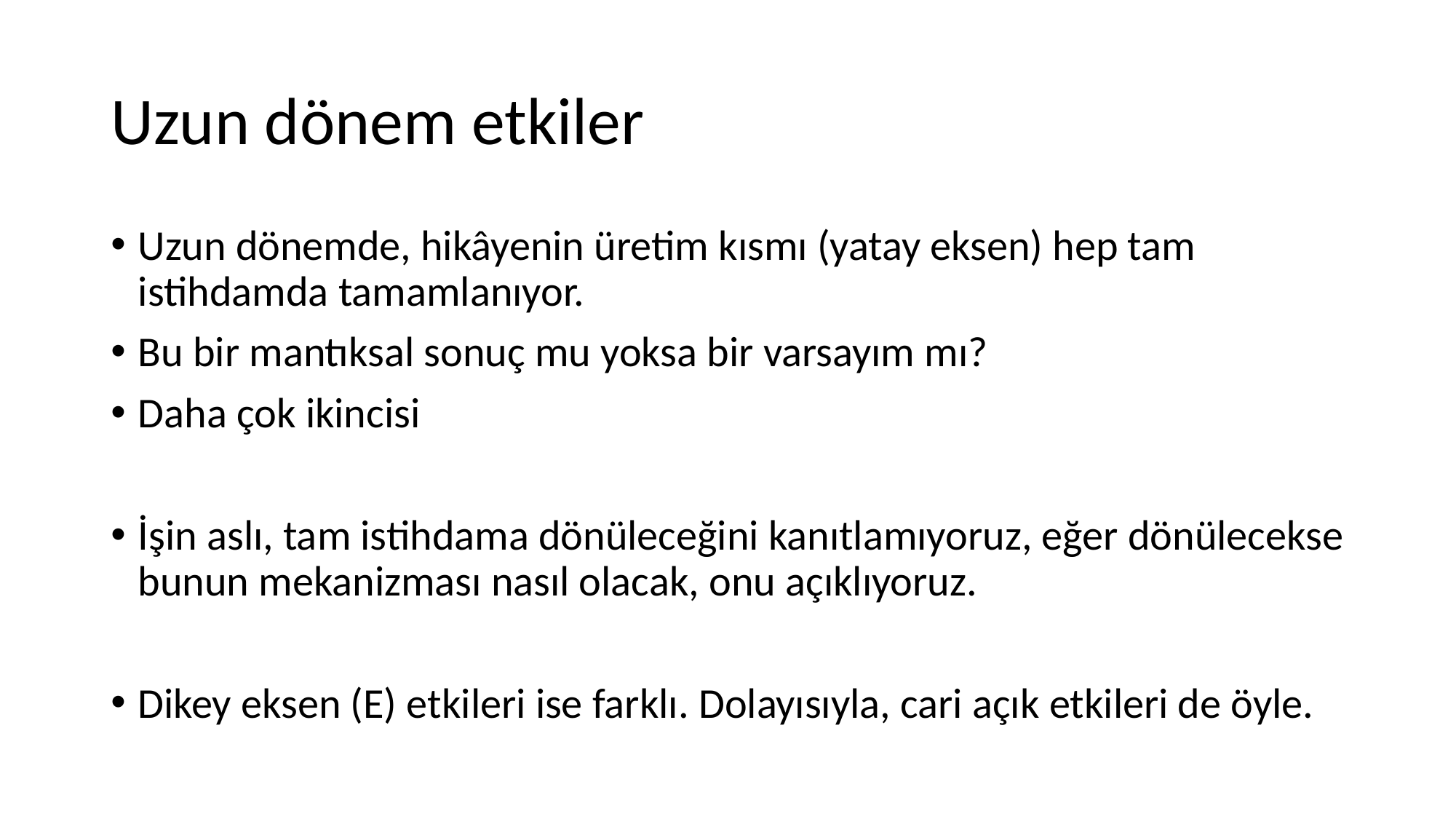

# Uzun dönem etkiler
Uzun dönemde, hikâyenin üretim kısmı (yatay eksen) hep tam istihdamda tamamlanıyor.
Bu bir mantıksal sonuç mu yoksa bir varsayım mı?
Daha çok ikincisi

İşin aslı, tam istihdama dönüleceğini kanıtlamıyoruz, eğer dönülecekse bunun mekanizması nasıl olacak, onu açıklıyoruz.

Dikey eksen (E) etkileri ise farklı. Dolayısıyla, cari açık etkileri de öyle.